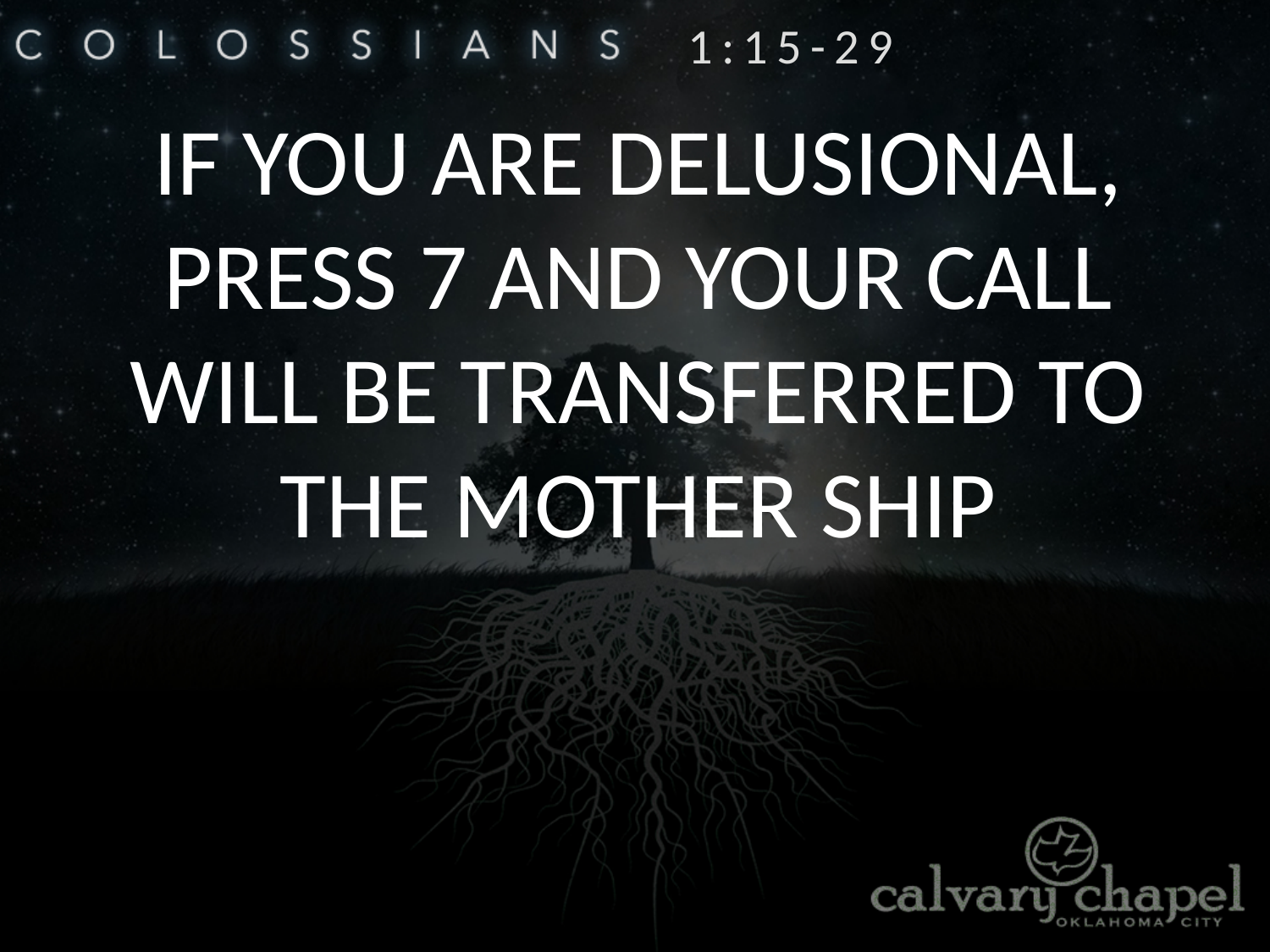

1:15-29
IF YOU ARE DELUSIONAL, PRESS 7 AND YOUR CALL WILL BE TRANSFERRED TO THE MOTHER SHIP